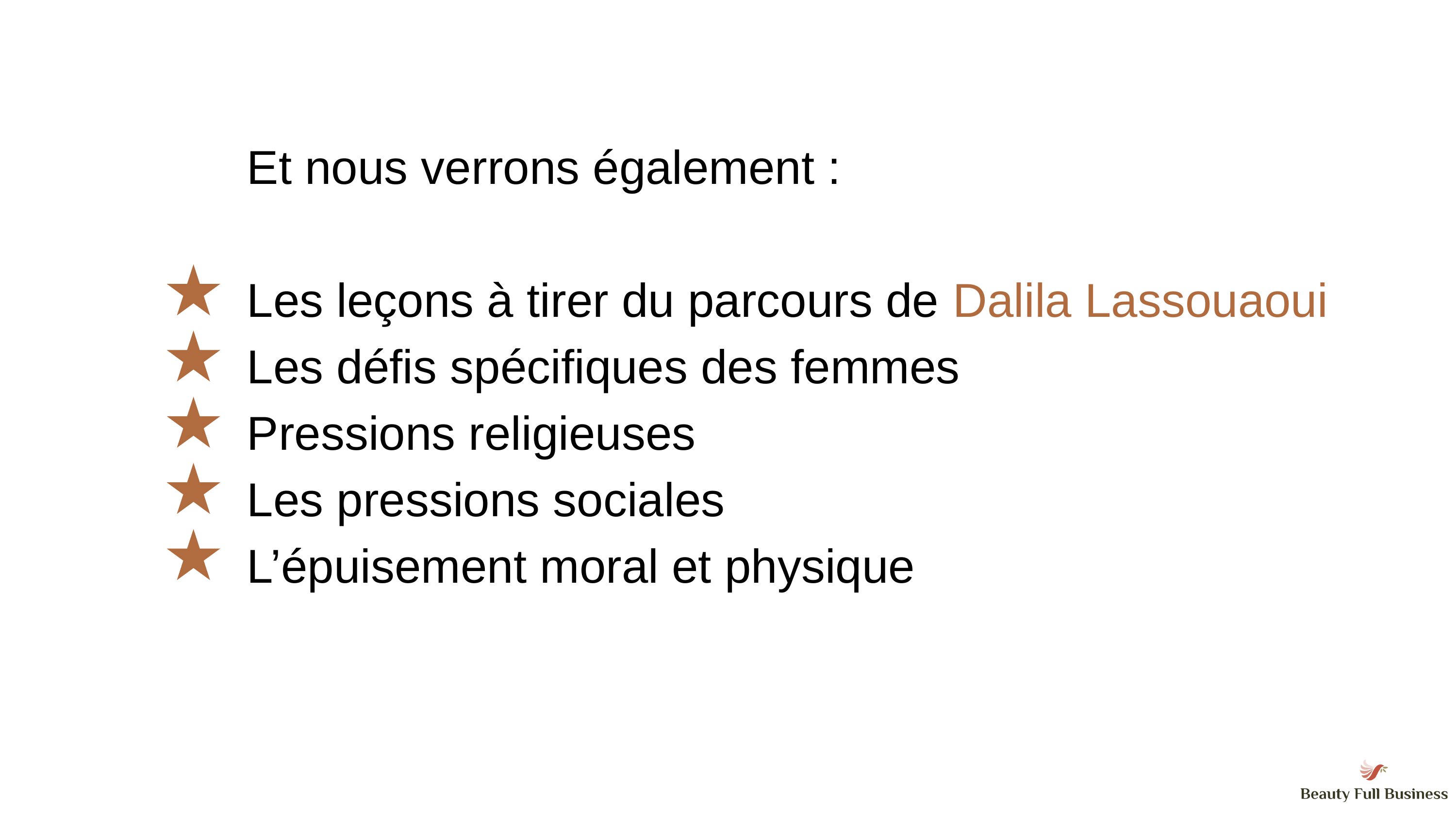

Et nous verrons également :

Les leçons à tirer du parcours de Dalila Lassouaoui
Les défis spécifiques des femmes
Pressions religieuses
Les pressions sociales
L’épuisement moral et physique